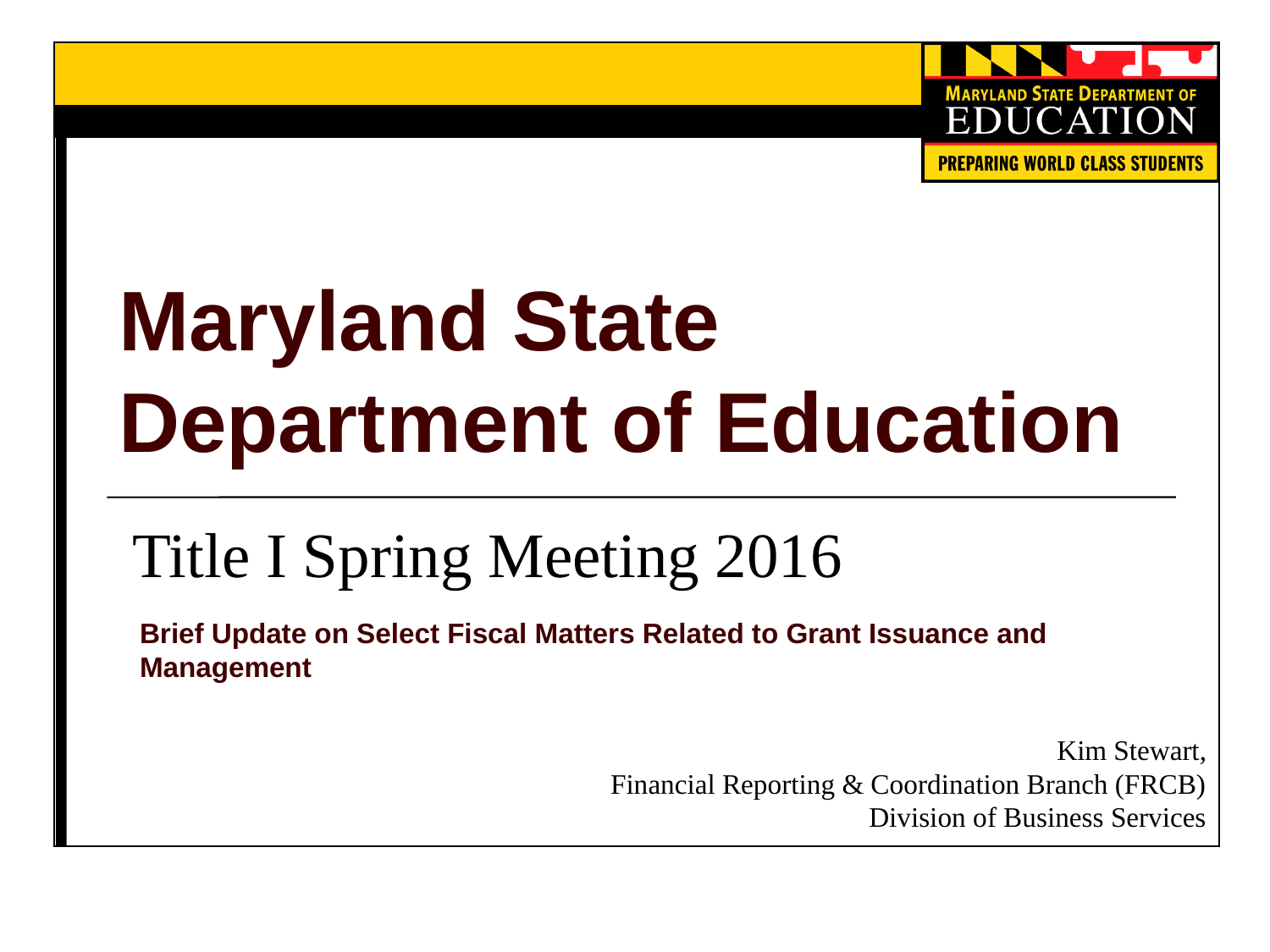

# Maryland State Department of Education
Title I Spring Meeting 2016
Brief Update on Select Fiscal Matters Related to Grant Issuance and Management

Kim Stewart,
Financial Reporting & Coordination Branch (FRCB)
Division of Business Services